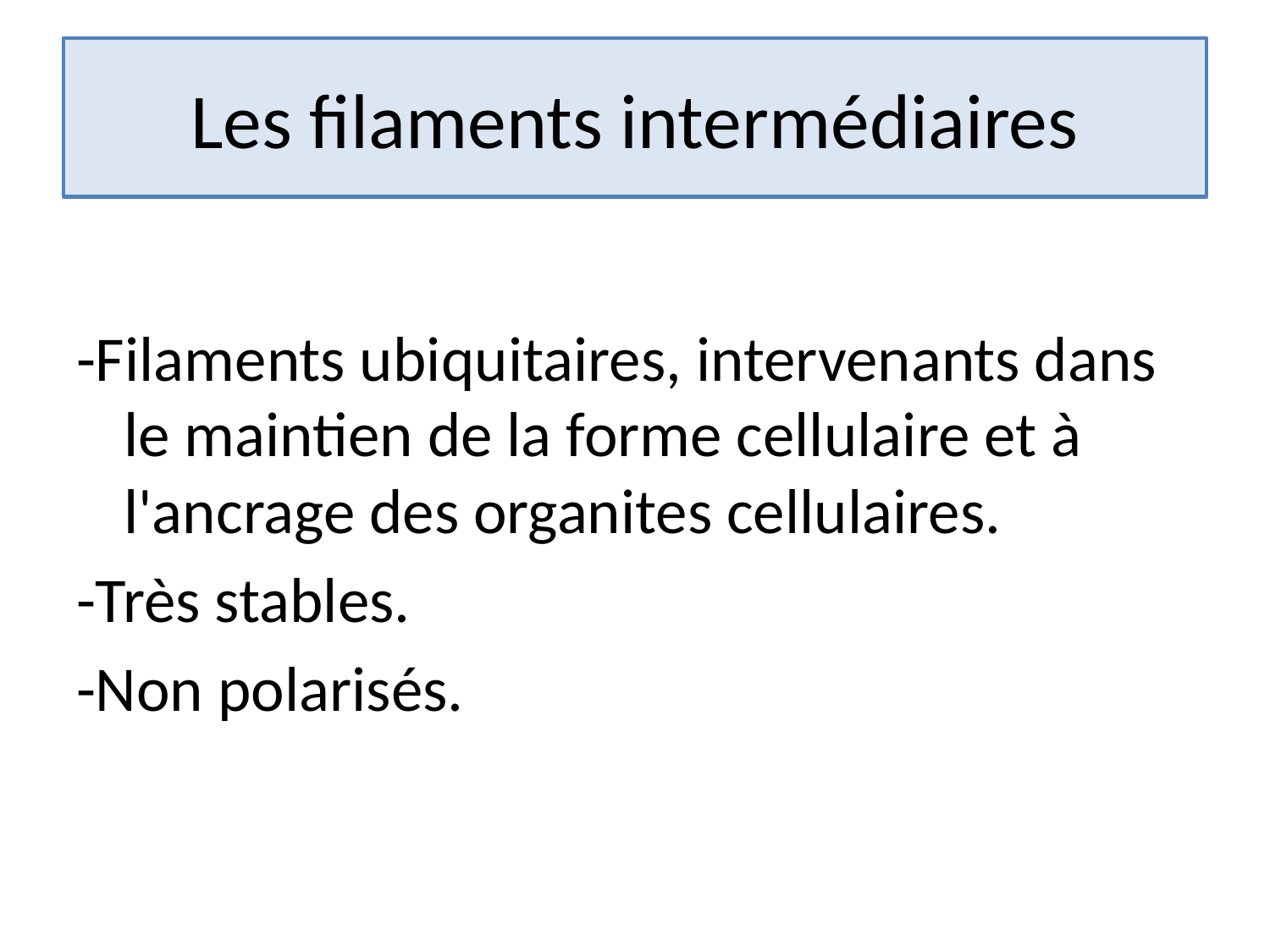

# Les filaments intermédiaires

-Filaments ubiquitaires, intervenants dans le maintien de la forme cellulaire et à l'ancrage des organites cellulaires.
-Très stables.
-Non polarisés.